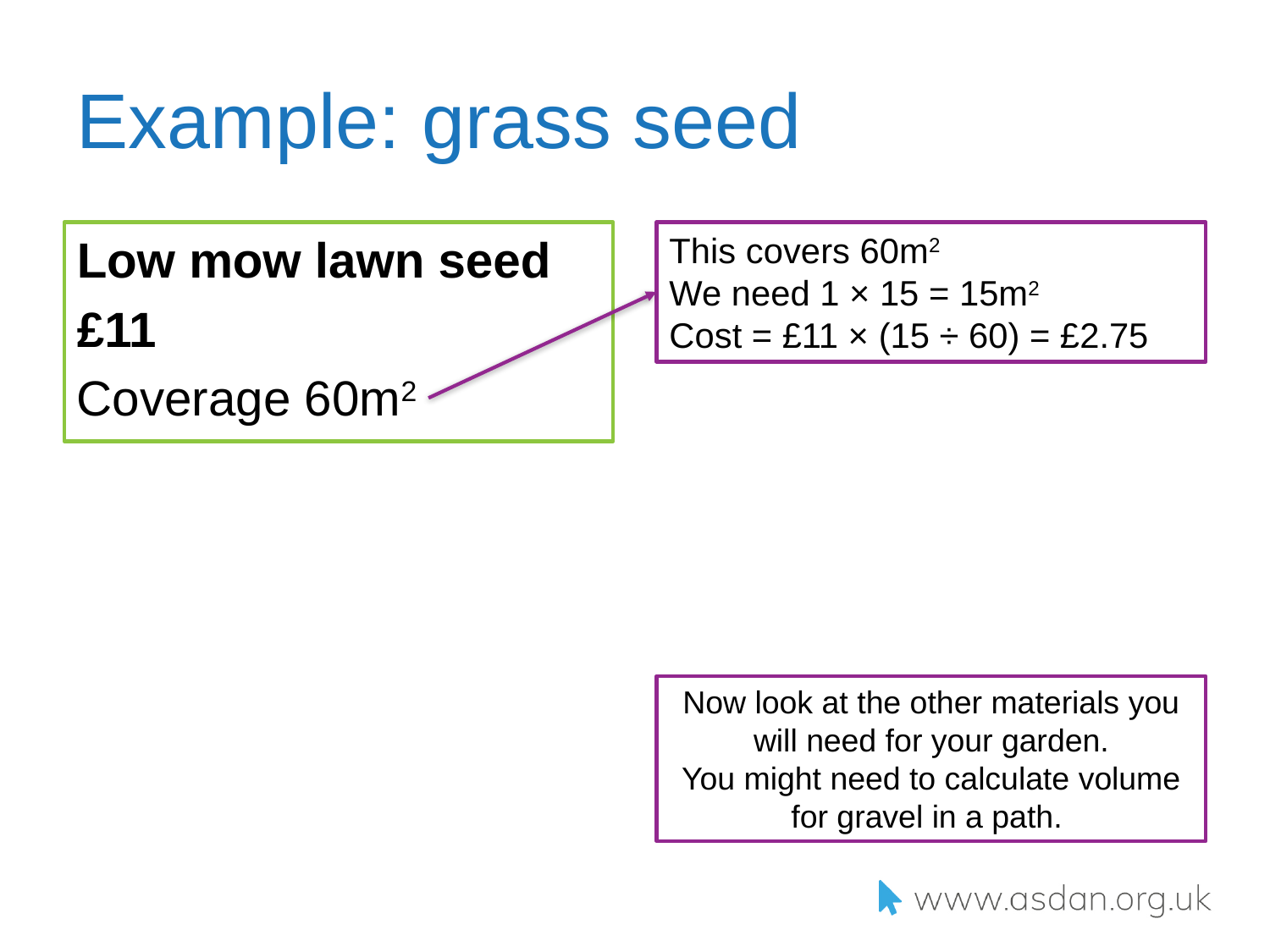

# Example: grass seed
Low mow lawn seed
£11
Coverage 60m2
This covers 60m2
We need 1 × 15 = 15m2
Cost = £11 × (15 ÷ 60) = £2.75
Now look at the other materials you will need for your garden.
You might need to calculate volume for gravel in a path.